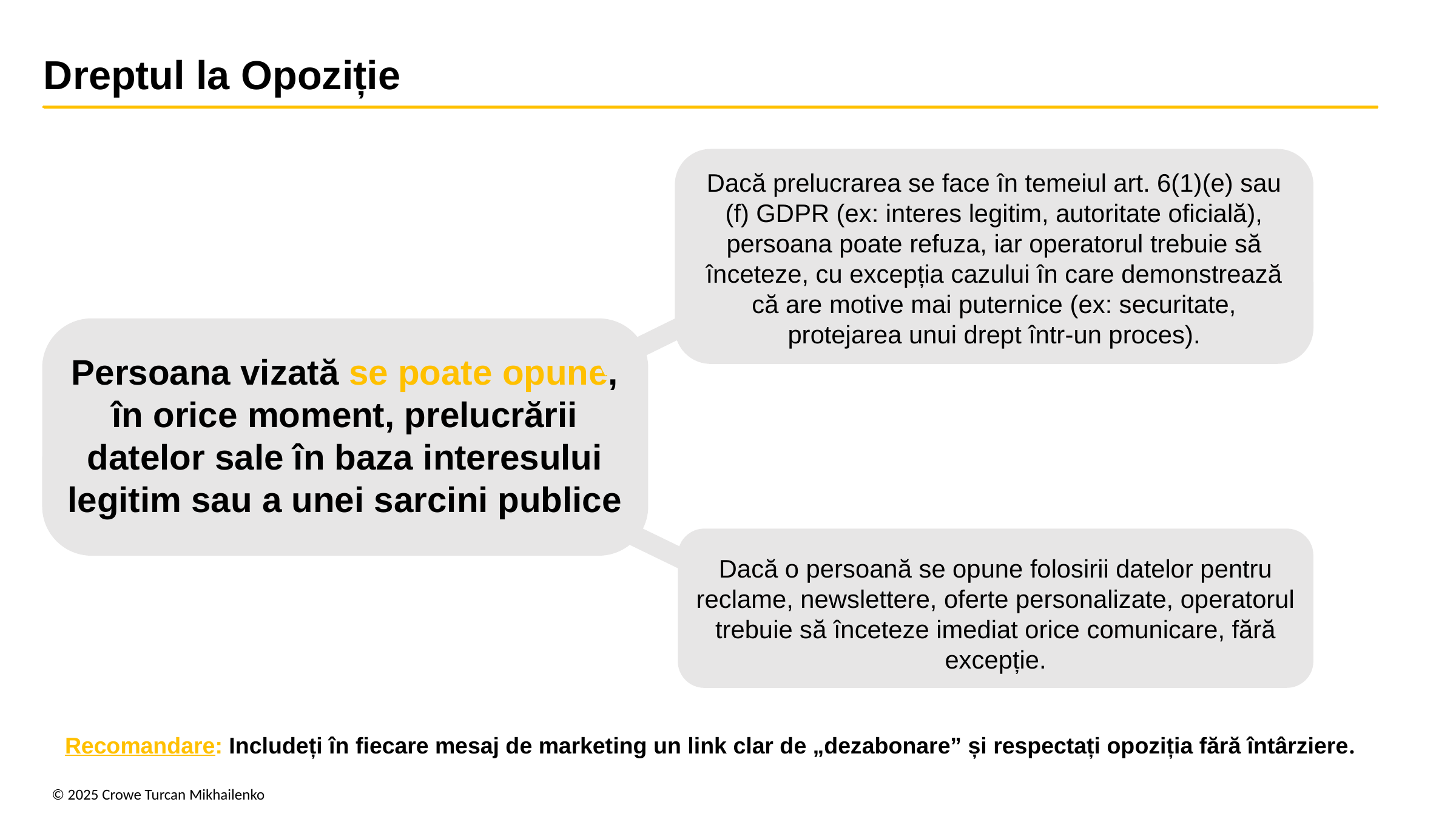

Dreptul la Opoziție

Dacă prelucrarea se face în temeiul art. 6(1)(e) sau (f) GDPR (ex: interes legitim, autoritate oficială), persoana poate refuza, iar operatorul trebuie să înceteze, cu excepția cazului în care demonstrează că are motive mai puternice (ex: securitate, protejarea unui drept într-un proces).

Persoana vizată se poate opune, în orice moment, prelucrării datelor sale în baza interesului legitim sau a unei sarcini publice

Dacă o persoană se opune folosirii datelor pentru reclame, newslettere, oferte personalizate, operatorul trebuie să înceteze imediat orice comunicare, fără excepție.

Recomandare: Includeți în fiecare mesaj de marketing un link clar de „dezabonare” și respectați opoziția fără întârziere.
© 2025 Crowe Turcan Mikhailenko